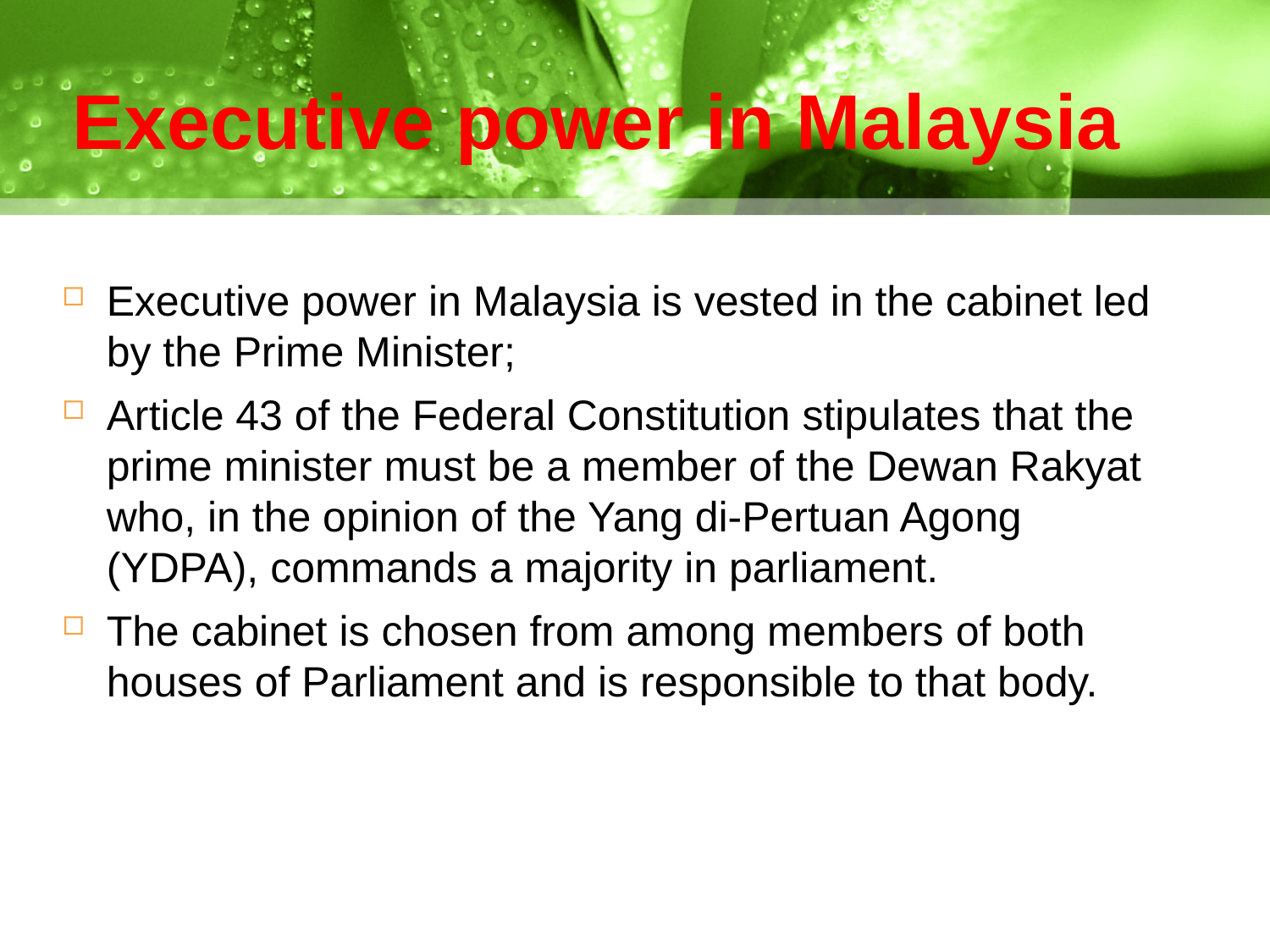

# Executive power in Malaysia
Executive power in Malaysia is vested in the cabinet led by the Prime Minister;
Article 43 of the Federal Constitution stipulates that the prime minister must be a member of the Dewan Rakyat who, in the opinion of the Yang di-Pertuan Agong (YDPA), commands a majority in parliament.
The cabinet is chosen from among members of both houses of Parliament and is responsible to that body.